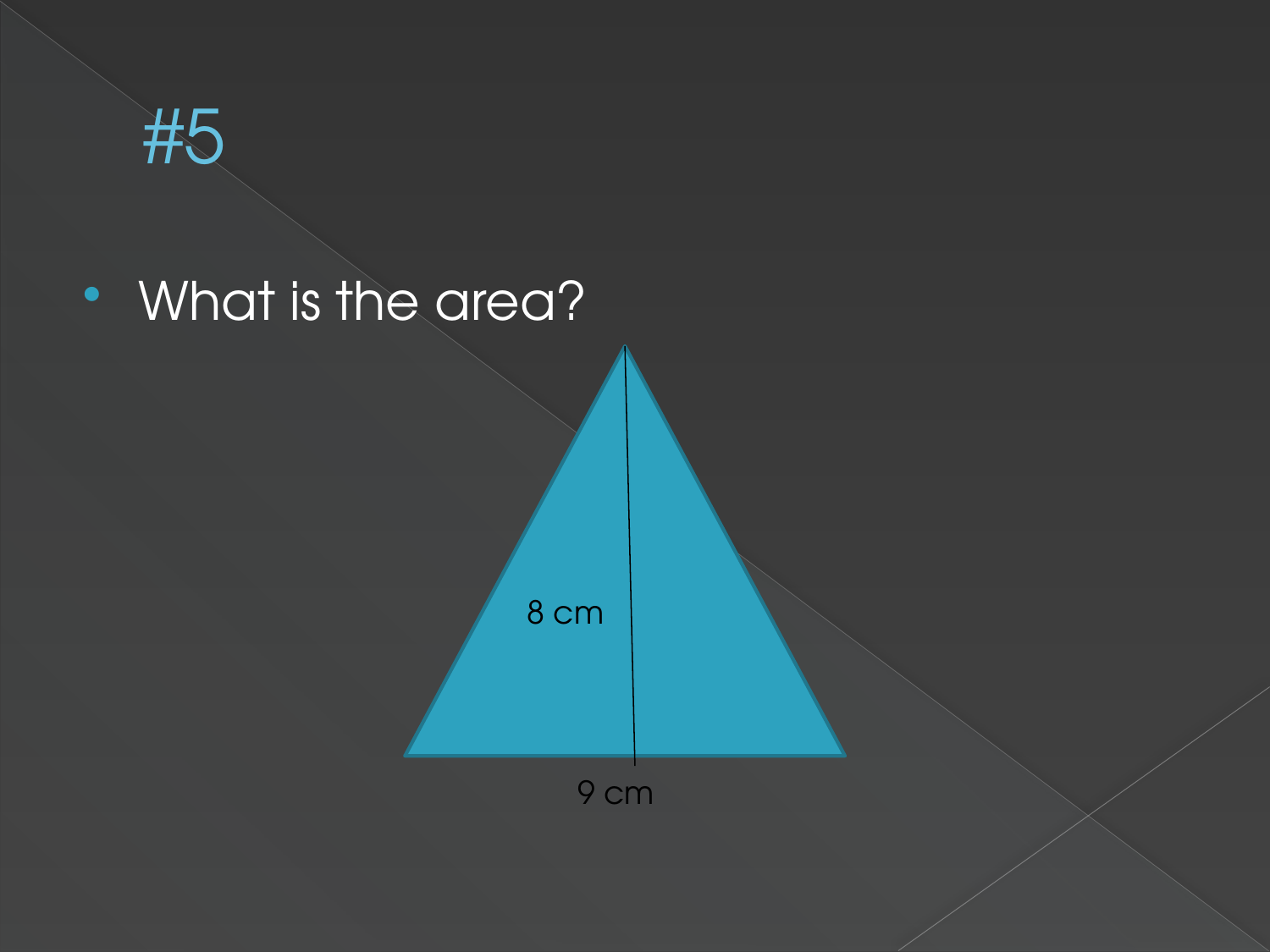

# #5
What is the area?

8 cm
9 cm